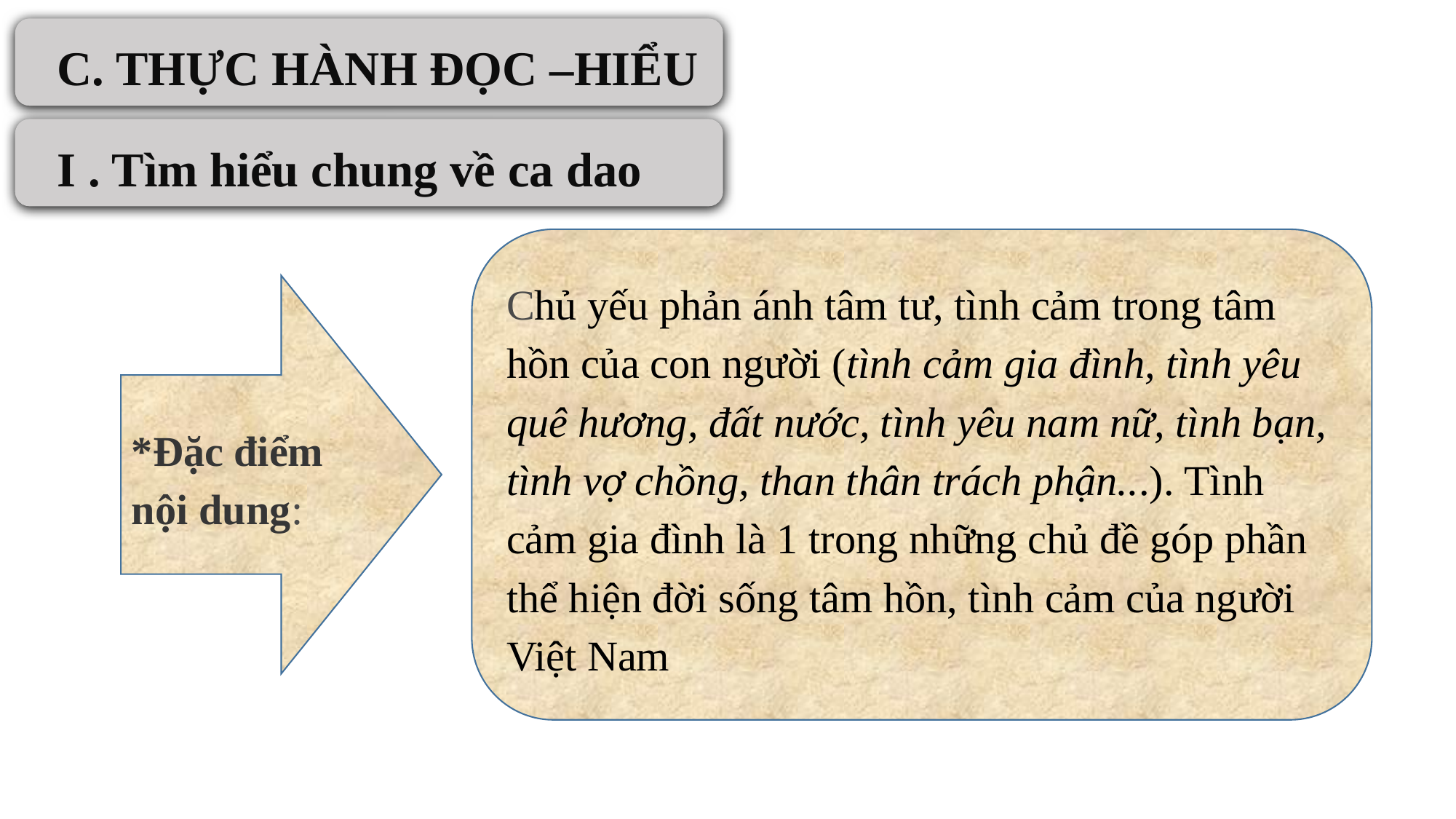

C. THỰC HÀNH ĐỌC –HIỂU
I . Tìm hiểu chung về ca dao
Chủ yếu phản ánh tâm tư, tình cảm trong tâm hồn của con người (tình cảm gia đình, tình yêu quê hương, đất nước, tình yêu nam nữ, tình bạn, tình vợ chồng, than thân trách phận...). Tình cảm gia đình là 1 trong những chủ đề góp phần thể hiện đời sống tâm hồn, tình cảm của người Việt Nam
*Đặc điểm nội dung: